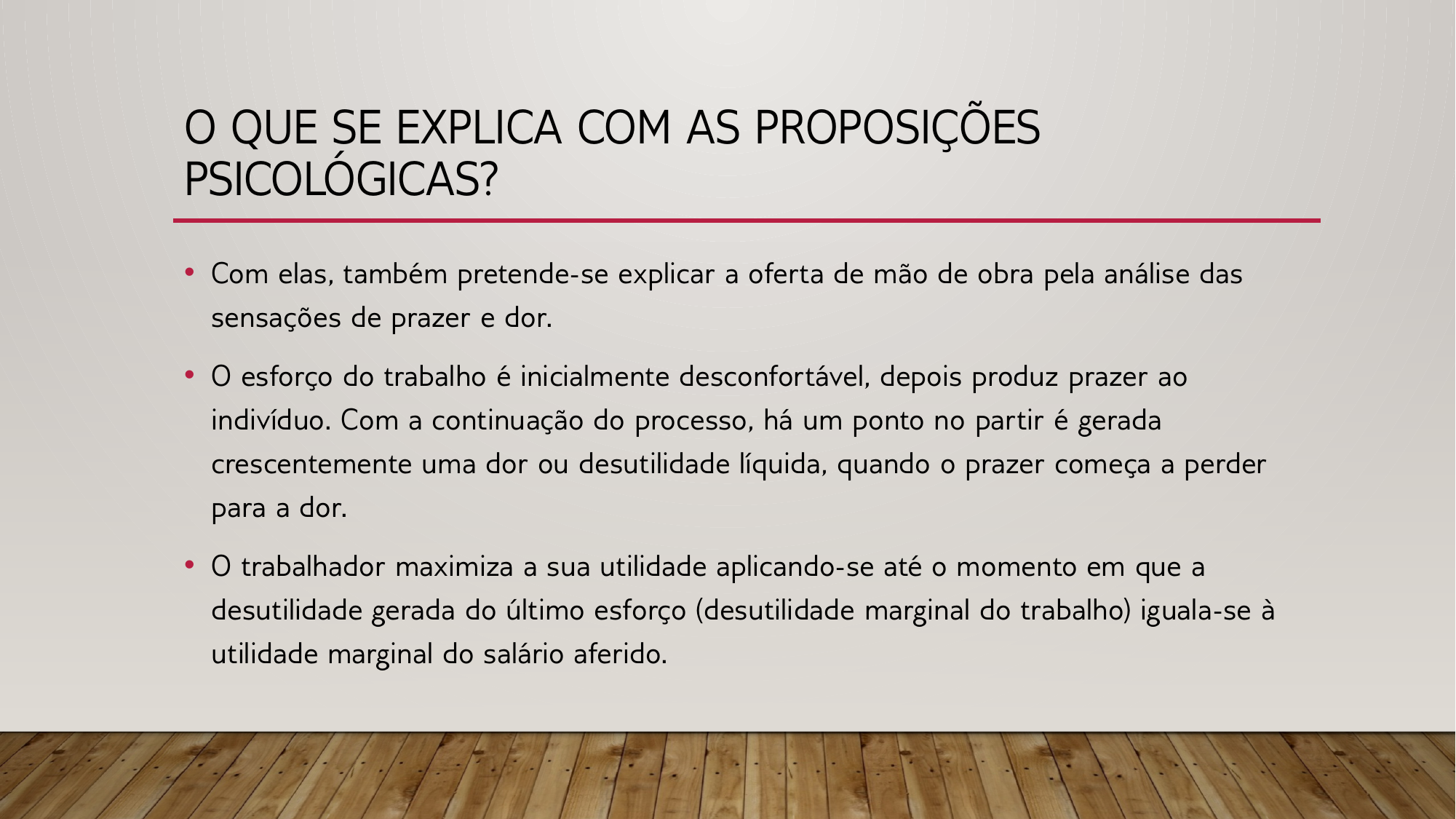

# O que se explica com as proposições psicológicas?
Com elas, também pretende-se explicar a oferta de mão de obra pela análise das sensações de prazer e dor.
O esforço do trabalho é inicialmente desconfortável, depois produz prazer ao indivíduo. Com a continuação do processo, há um ponto no partir é gerada crescentemente uma dor ou desutilidade líquida, quando o prazer começa a perder para a dor.
O trabalhador maximiza a sua utilidade aplicando-se até o momento em que a desutilidade gerada do último esforço (desutilidade marginal do trabalho) iguala-se à utilidade marginal do salário aferido.